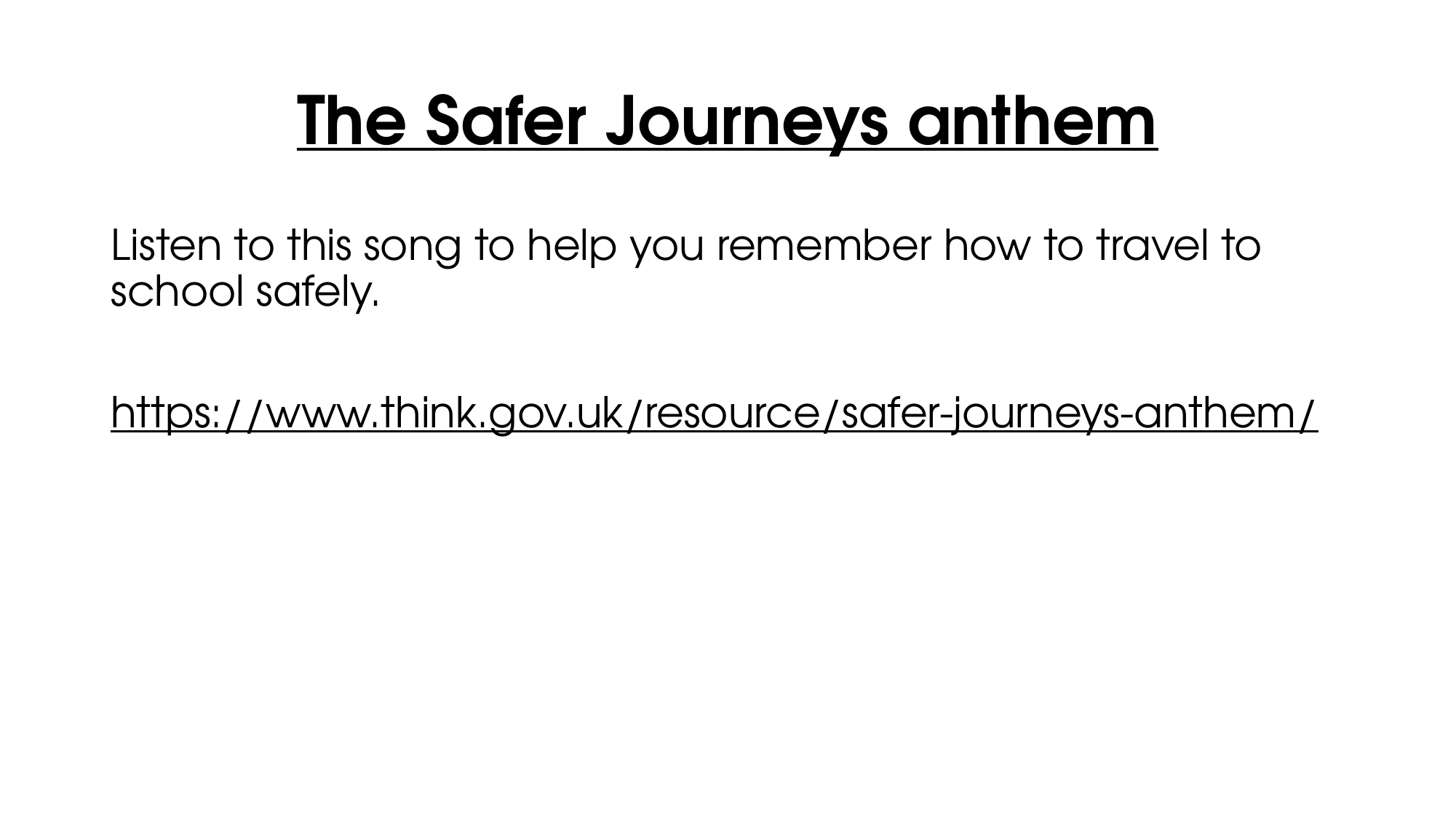

# The Safer Journeys anthem
Listen to this song to help you remember how to travel to school safely.

https://www.think.gov.uk/resource/safer-journeys-anthem/